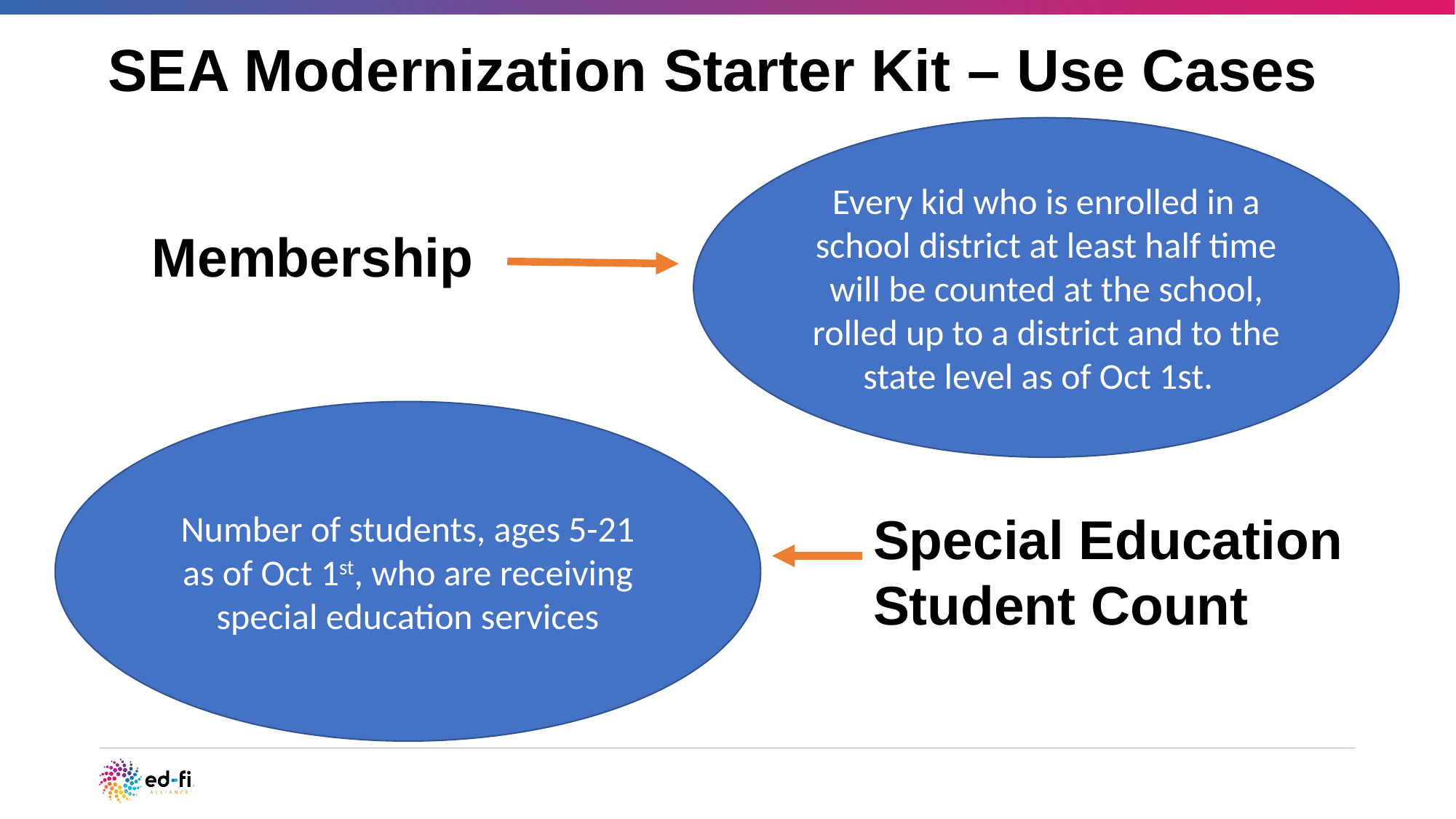

# SEA Modernization Starter Kit – Use Cases
Every kid who is enrolled in a school district at least half time will be counted at the school, rolled up to a district and to the state level as of Oct 1st.
Membership
Number of students, ages 5-21 as of Oct 1st, who are receiving special education services
Special Education Student Count